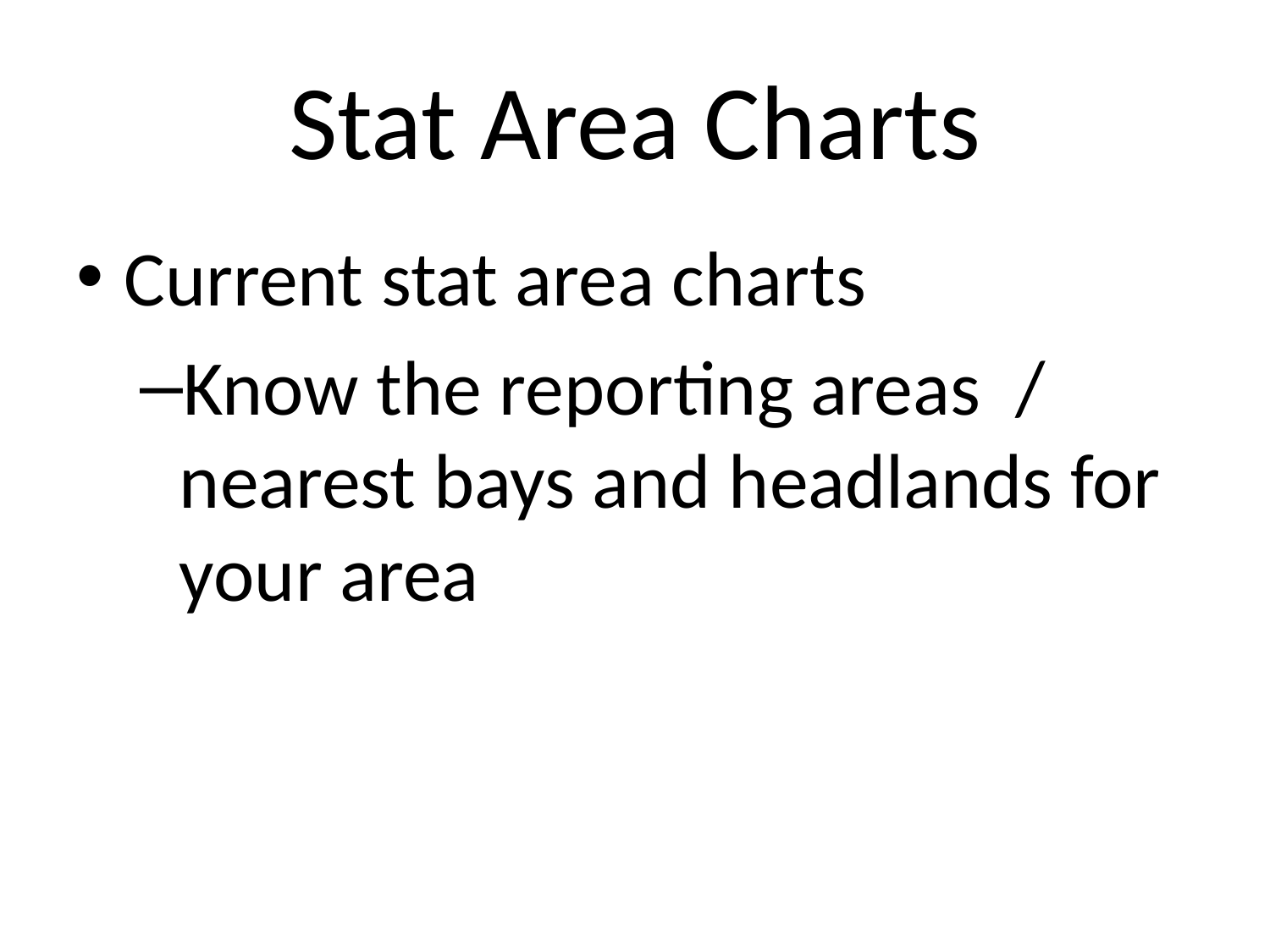

# Stat Area Charts
Current stat area charts
Know the reporting areas  / nearest bays and headlands for your area